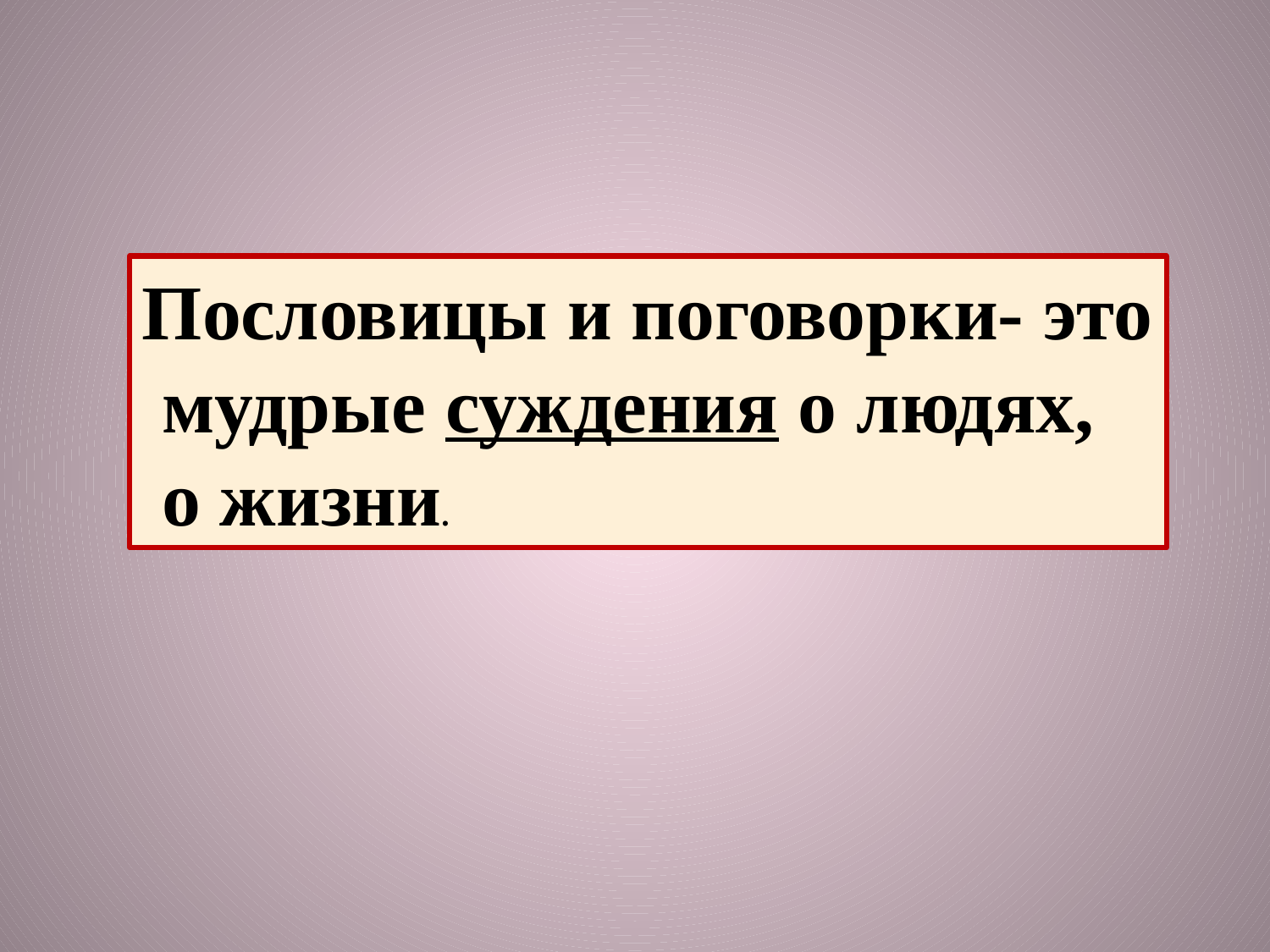

Пословицы и поговорки- это
 мудрые суждения о людях,
 о жизни.